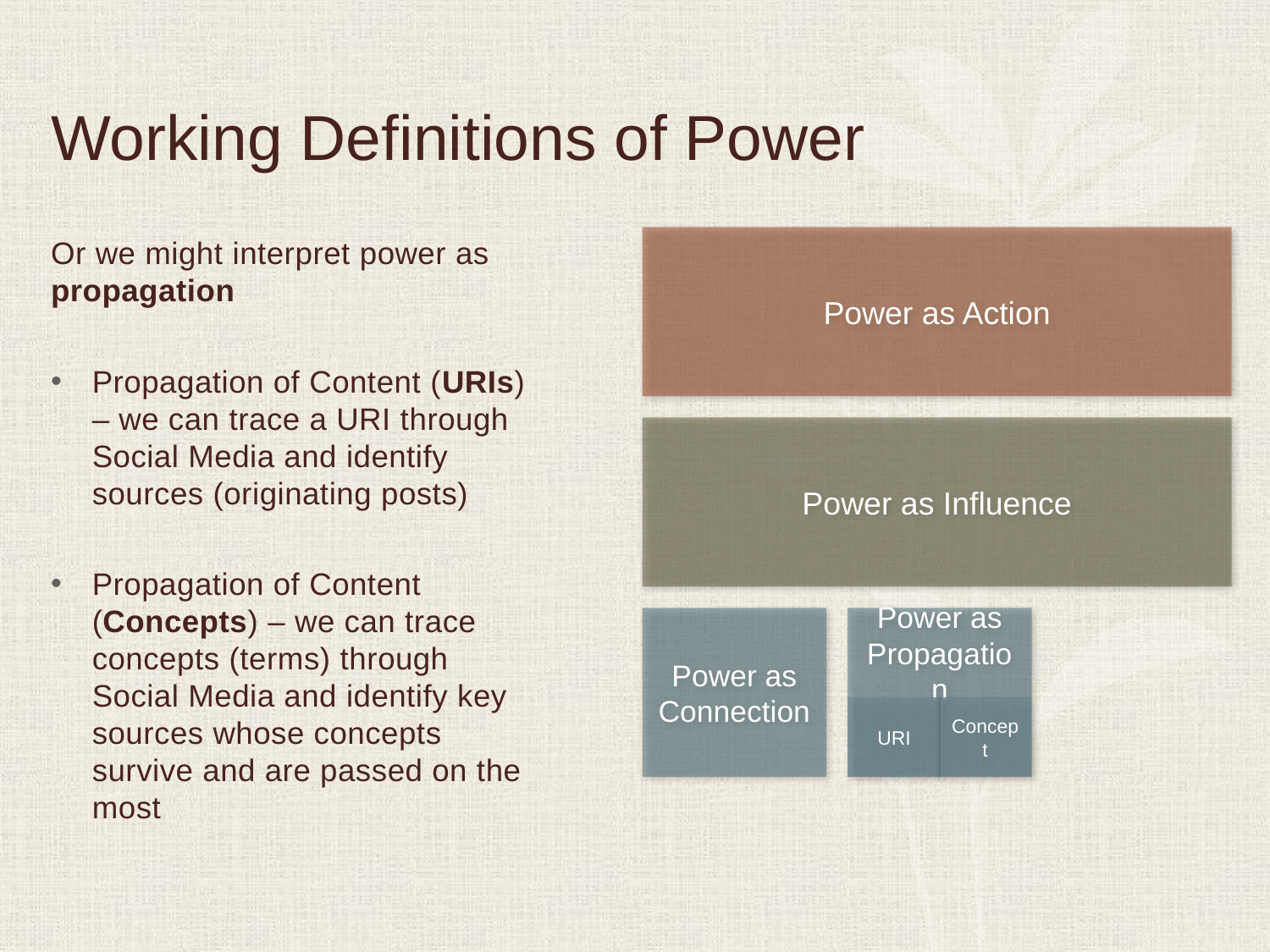

# Working Definitions of Power
Or we might interpret power as propagation

Propagation of Content (URIs) – we can trace a URI through Social Media and identify sources (originating posts)

Propagation of Content (Concepts) – we can trace concepts (terms) through Social Media and identify key sources whose concepts survive and are passed on the most

Power as Action
Power as Influence
Power as Connection
Power as Propagation
URI
Concept